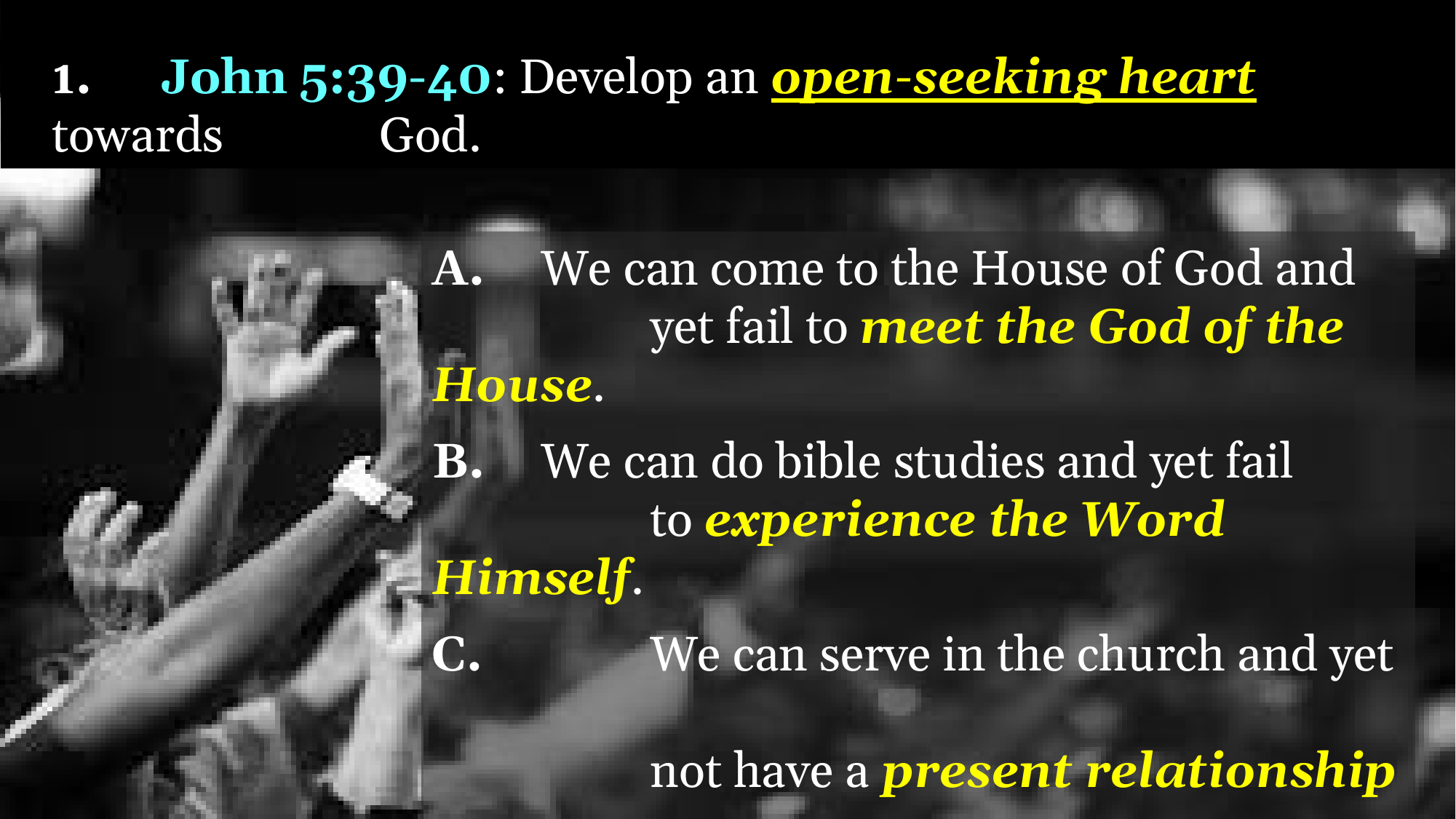

1. 	John 5:39-40: Develop an open-seeking heart towards 		God.
A. 	We can come to the House of God and
		yet fail to meet the God of the House.
B.  	We can do bible studies and yet fail
		to experience the Word Himself.
C. 		We can serve in the church and yet
		not have a present relationship
		with Him.